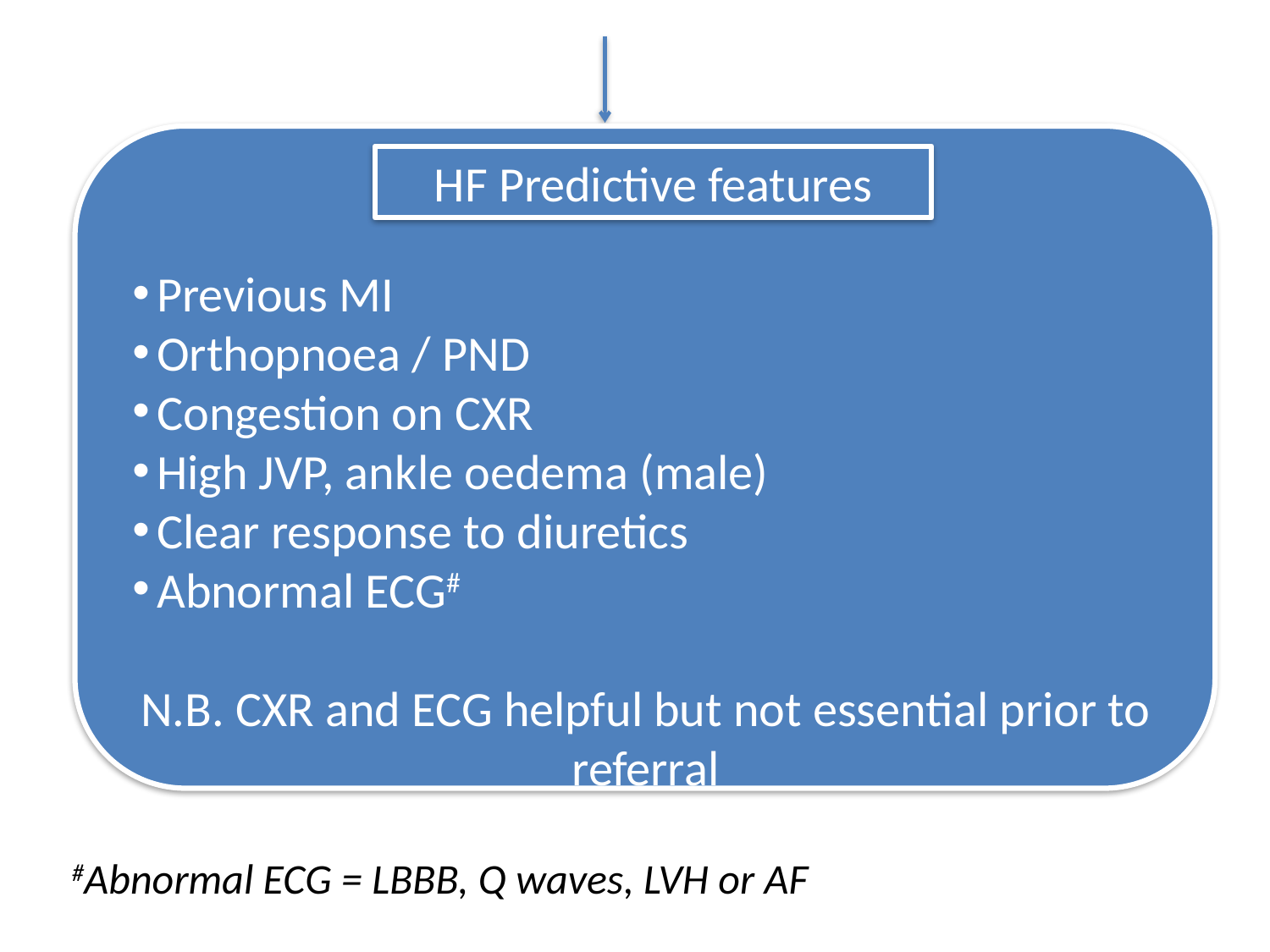

HF Predictive features
Previous MI
Orthopnoea / PND
Congestion on CXR
High JVP, ankle oedema (male)
Clear response to diuretics
Abnormal ECG#

N.B. CXR and ECG helpful but not essential prior to referral

#Abnormal ECG = LBBB, Q waves, LVH or AF